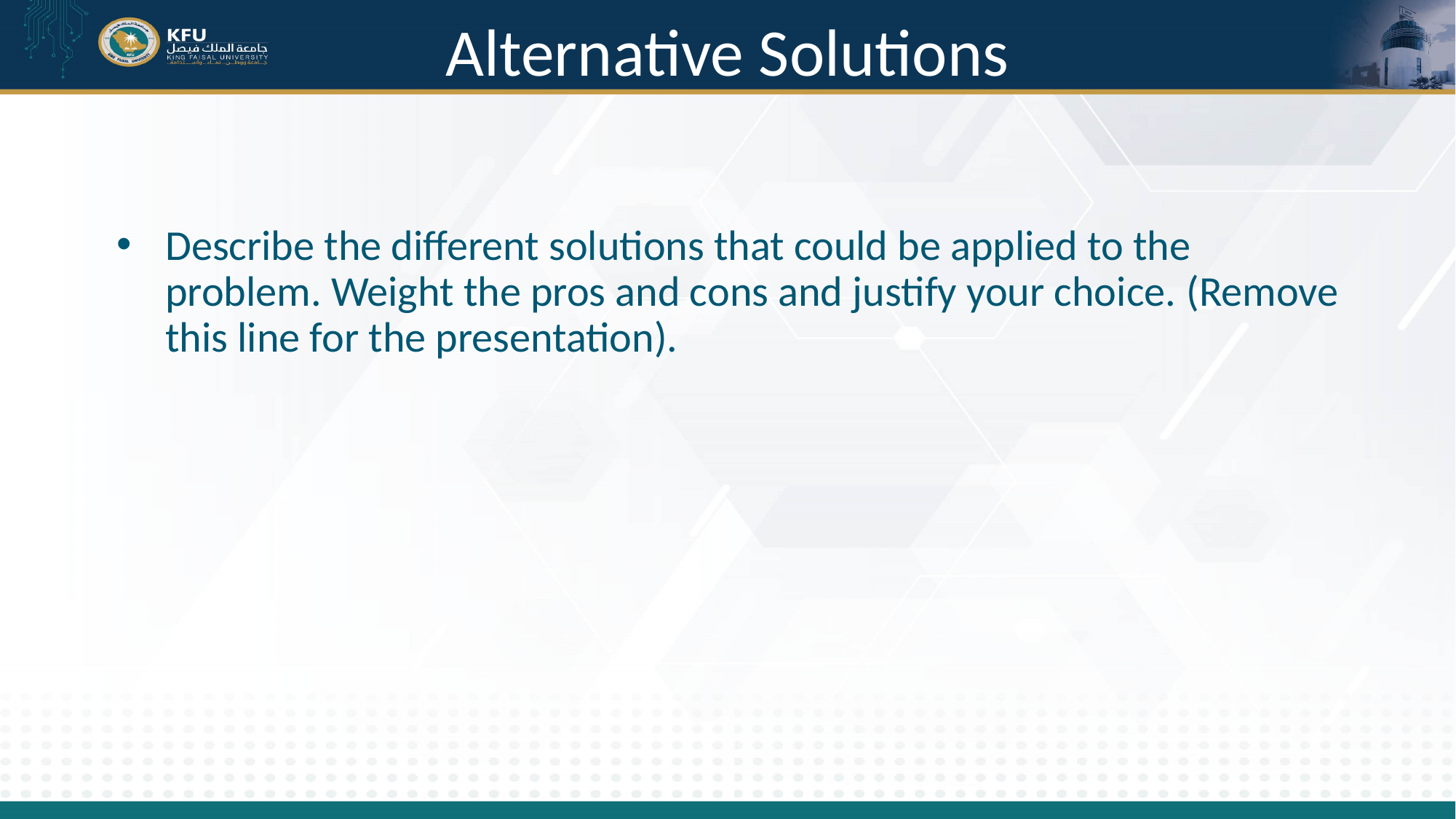

# Alternative Solutions
Describe the different solutions that could be applied to the problem. Weight the pros and cons and justify your choice. (Remove this line for the presentation).